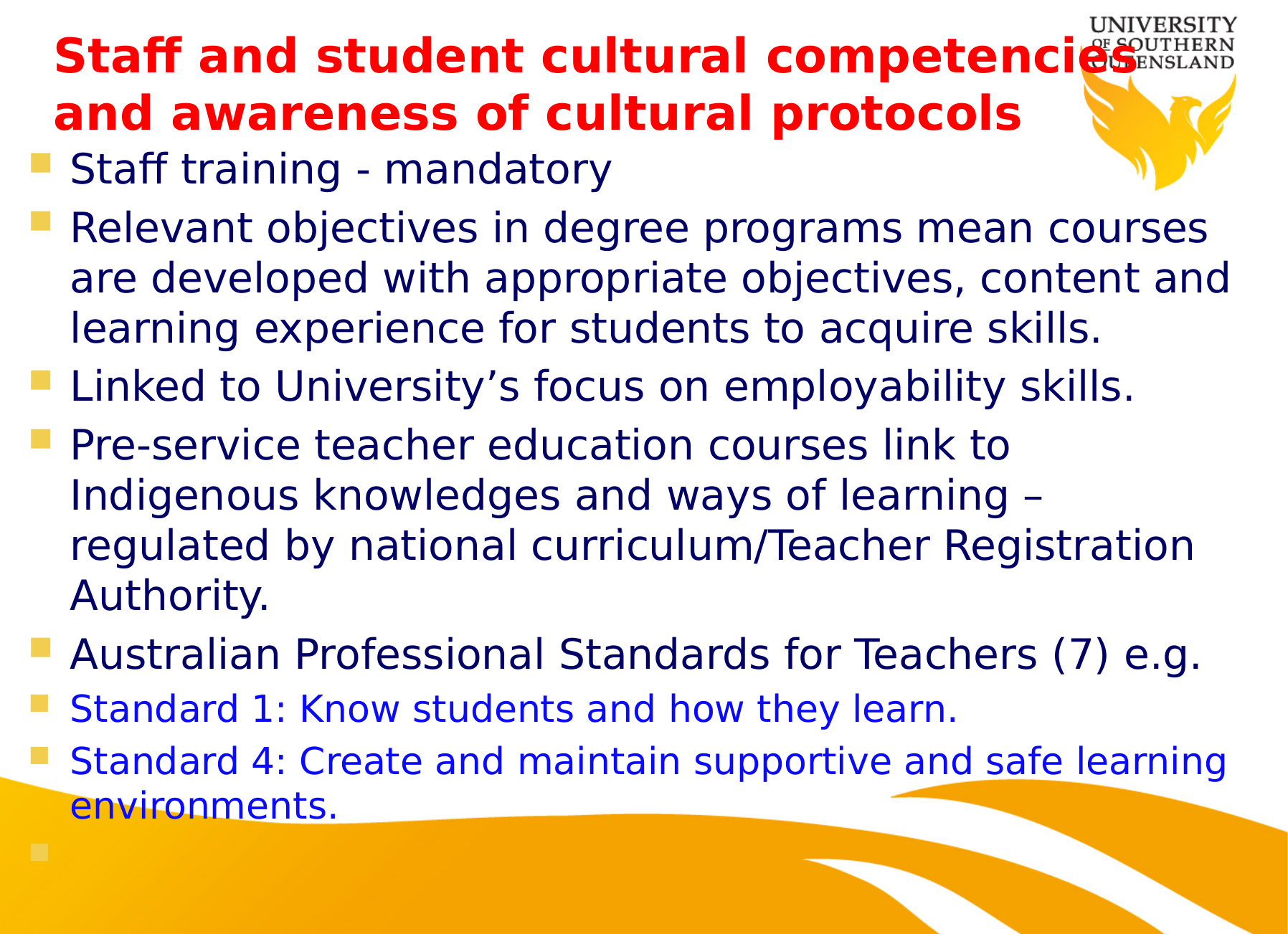

# Staff and student cultural competencies and awareness of cultural protocols
Staff training - mandatory
Relevant objectives in degree programs mean courses are developed with appropriate objectives, content and learning experience for students to acquire skills.
Linked to University’s focus on employability skills.
Pre-service teacher education courses link to Indigenous knowledges and ways of learning – regulated by national curriculum/Teacher Registration Authority.
Australian Professional Standards for Teachers (7) e.g.
Standard 1: Know students and how they learn.
Standard 4: Create and maintain supportive and safe learning environments.